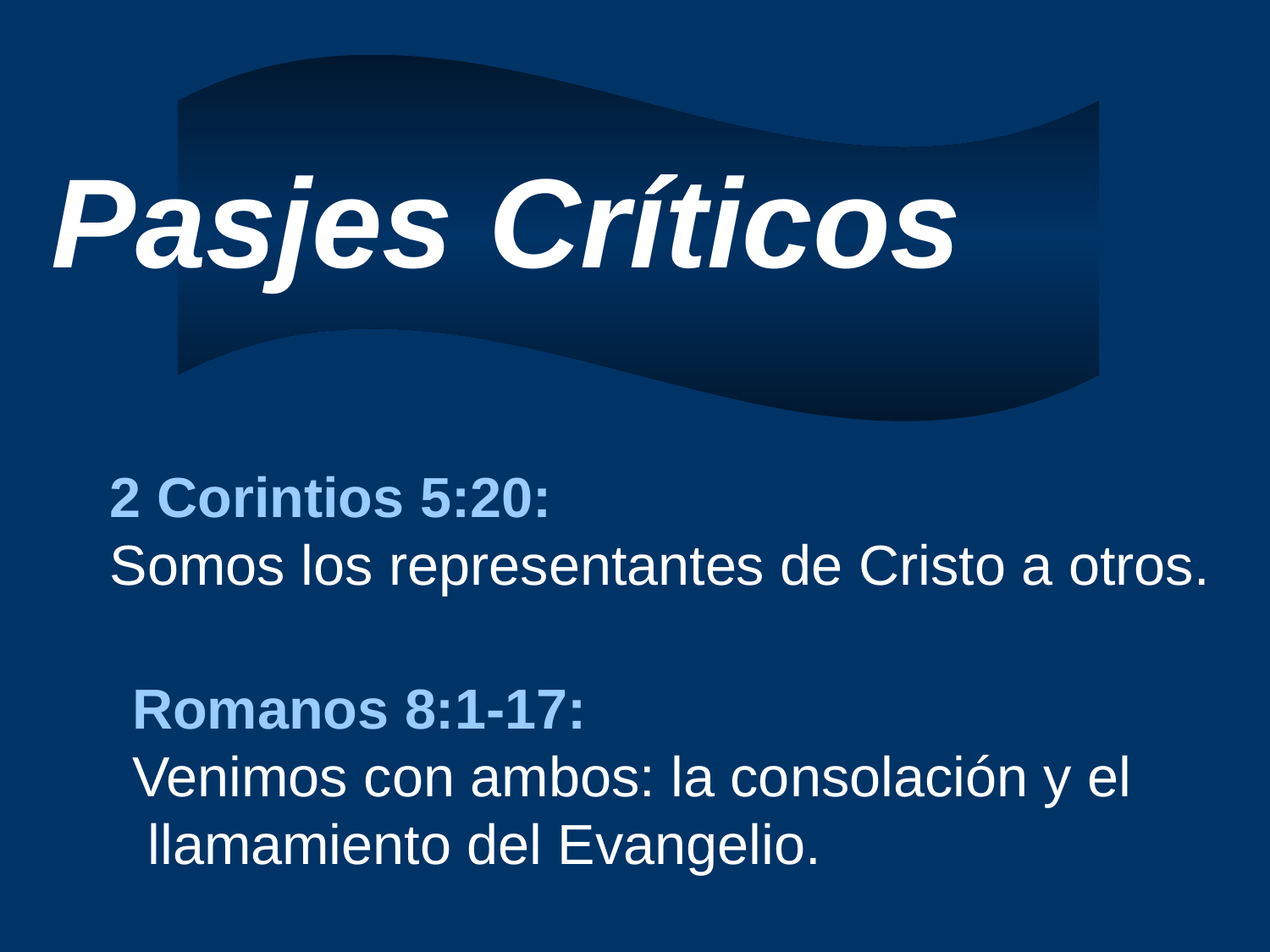

Pasjes Críticos
2 Corintios 5:20:
Somos los representantes de Cristo a otros.
 Romanos 8:1-17:
 Venimos con ambos: la consolación y el
  llamamiento del Evangelio.